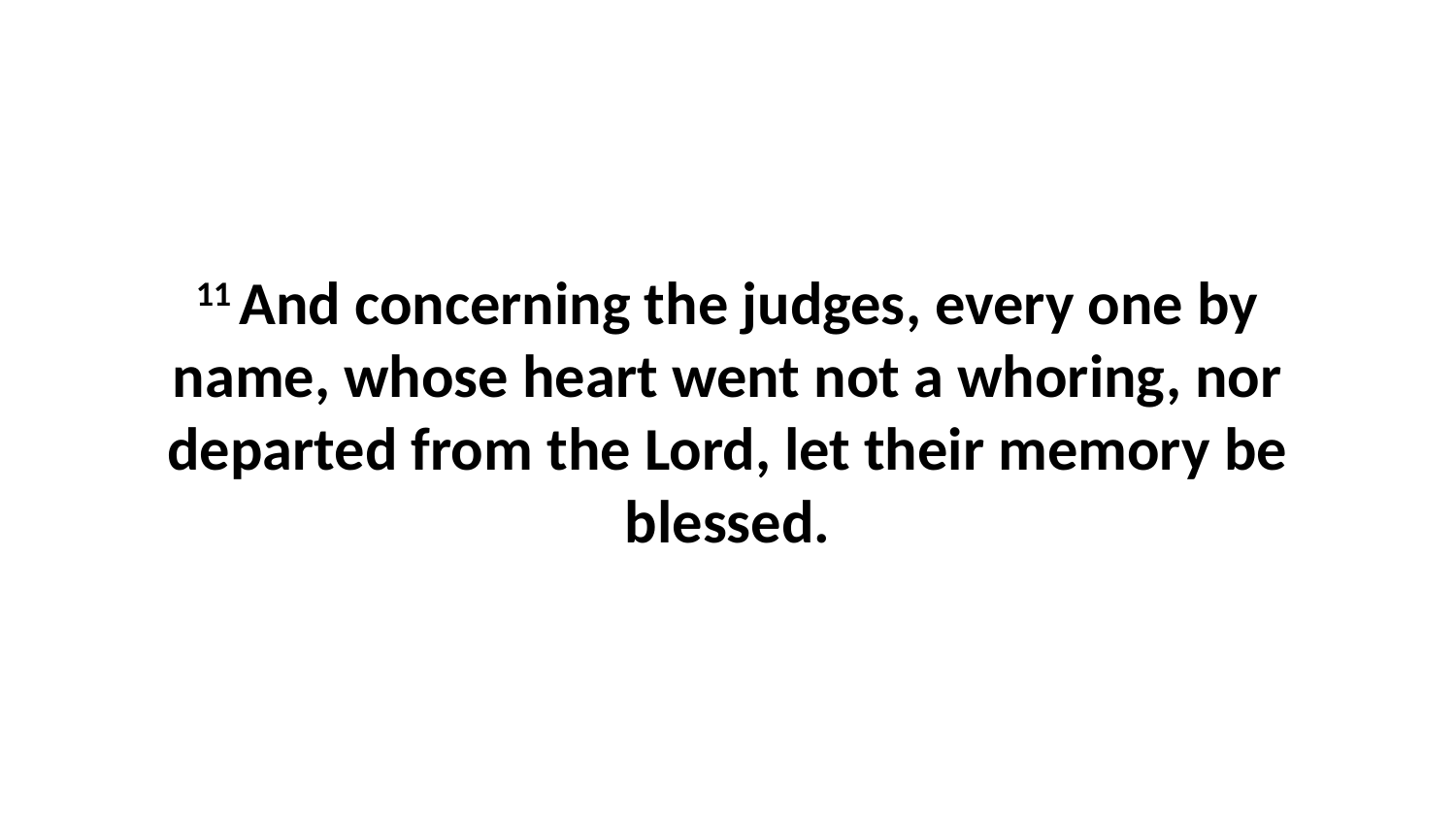

11 And concerning the judges, every one by name, whose heart went not a whoring, nor departed from the Lord, let their memory be blessed.